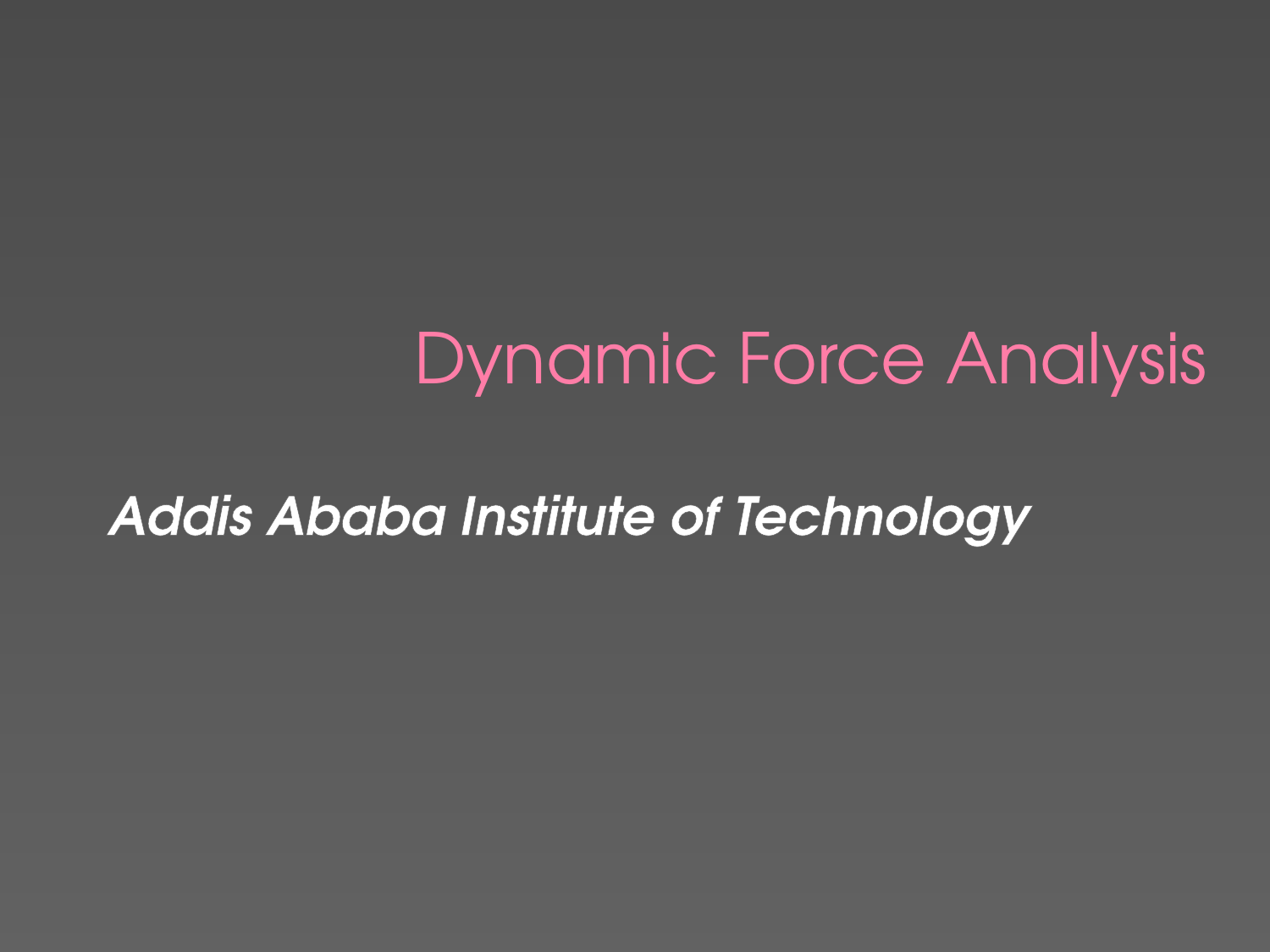

# Dynamic Force Analysis
Addis Ababa Institute of Technology

1